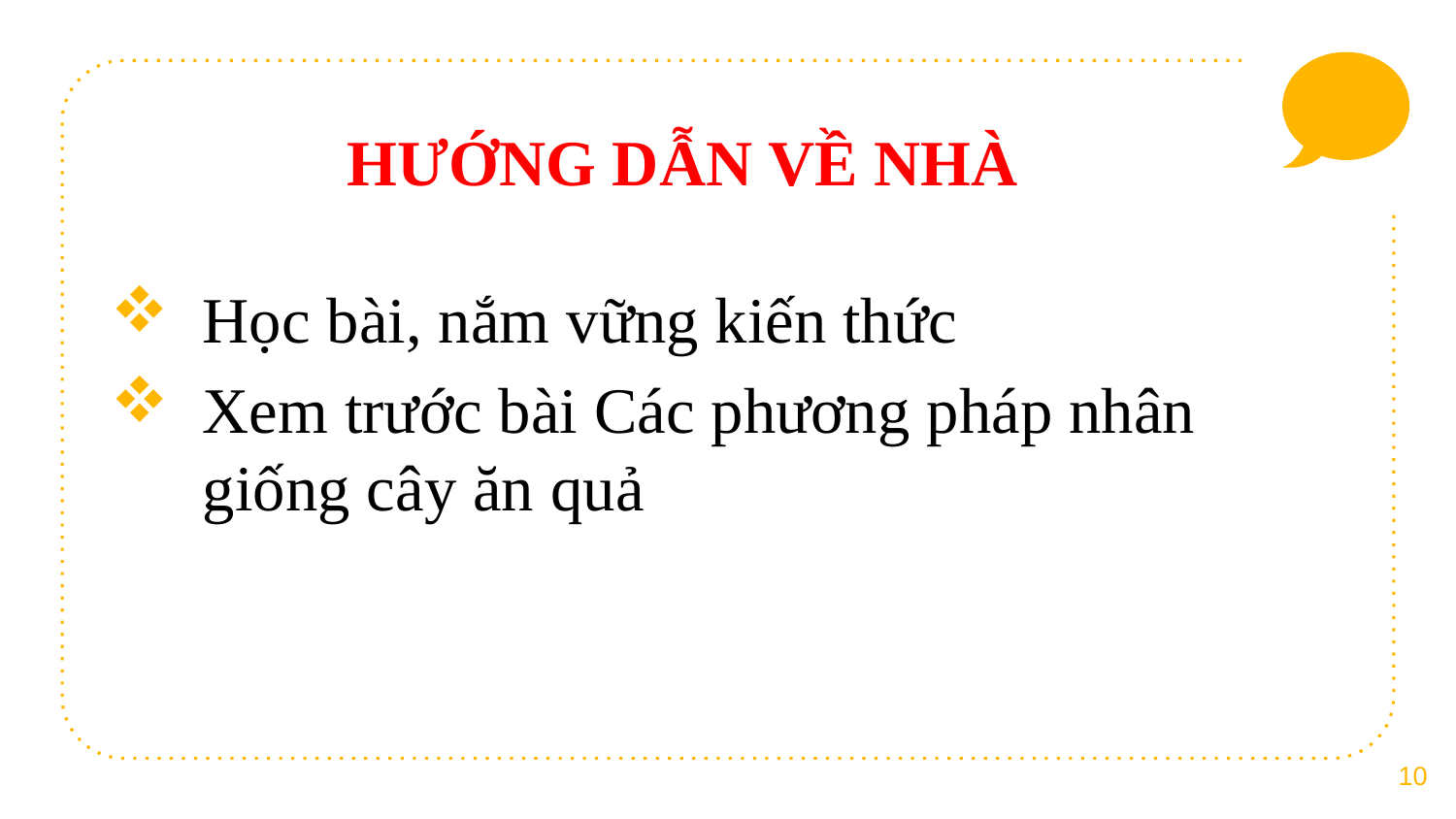

HƯỚNG DẪN VỀ NHÀ
Học bài, nắm vững kiến thức
Xem trước bài Các phương pháp nhân giống cây ăn quả
10